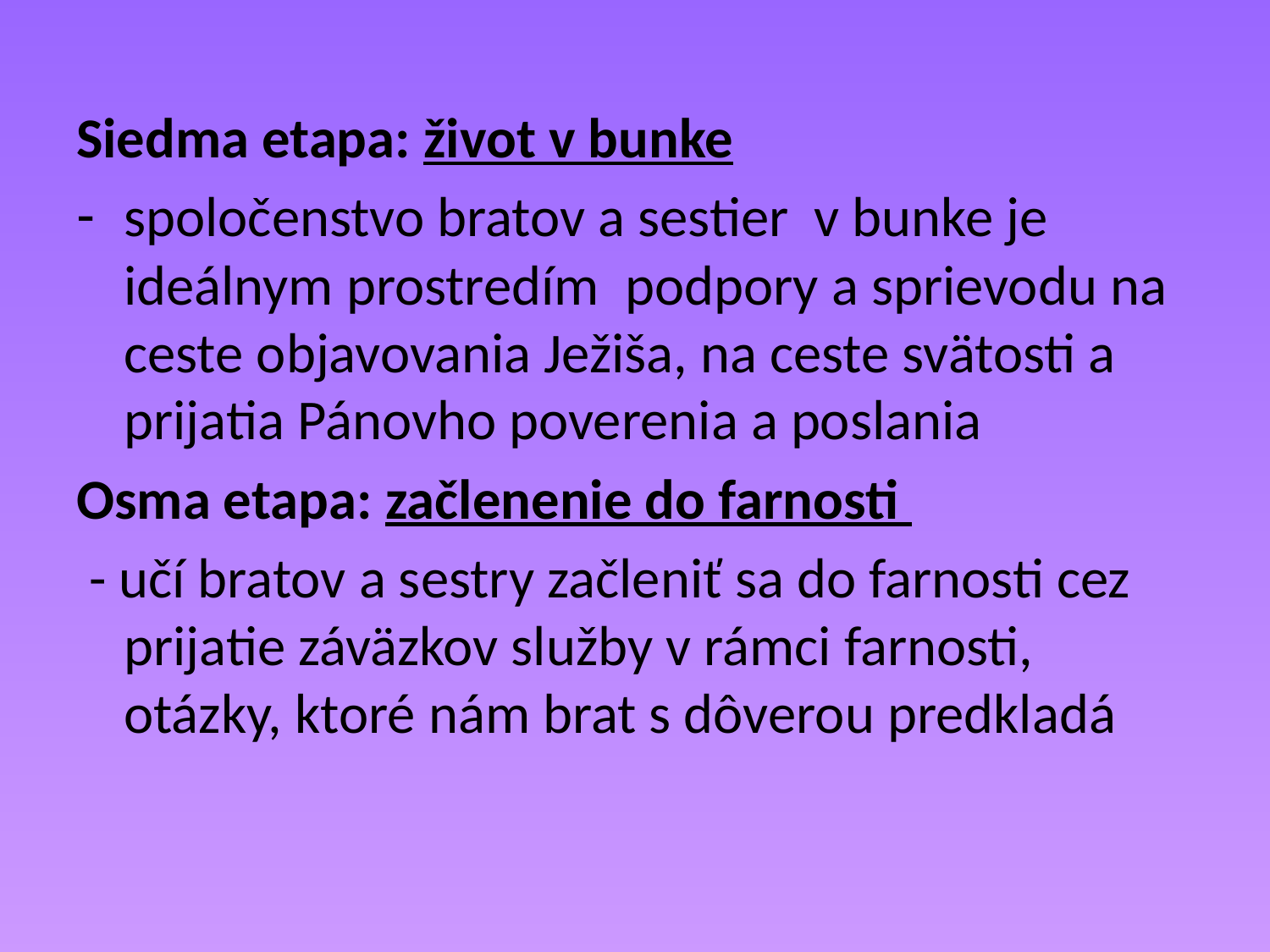

Siedma etapa: život v bunke
spoločenstvo bratov a sestier  v bunke je ideálnym prostredím  podpory a sprievodu na ceste objavovania Ježiša, na ceste svätosti a prijatia Pánovho poverenia a poslania
Osma etapa: začlenenie do farnosti
 - učí bratov a sestry začleniť sa do farnosti cez prijatie záväzkov služby v rámci farnosti, otázky, ktoré nám brat s dôverou predkladá